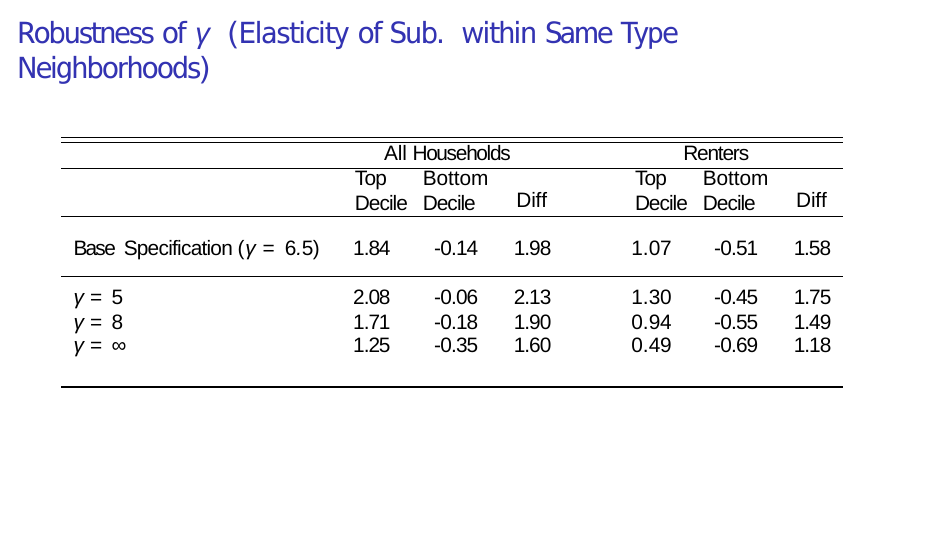

# Robustness of γ  (Elasticity of Sub.  within Same Type Neighborhoods)
All Households
Renters

|  | Top Decile | Bottom Decile | Diff | Top Decile | Bottom Decile | Diff |
| --- | --- | --- | --- | --- | --- | --- |
| Base Specification (γ = 6.5) | 1.84 | -0.14 | 1.98 | 1.07 | -0.51 | 1.58 |
| γ = 5 | 2.08 | -0.06 | 2.13 | 1.30 | -0.45 | 1.75 |
| γ = 8 | 1.71 | -0.18 | 1.90 | 0.94 | -0.55 | 1.49 |
| γ = ∞ | 1.25 | -0.35 | 1.60 | 0.49 | -0.69 | 1.18 |